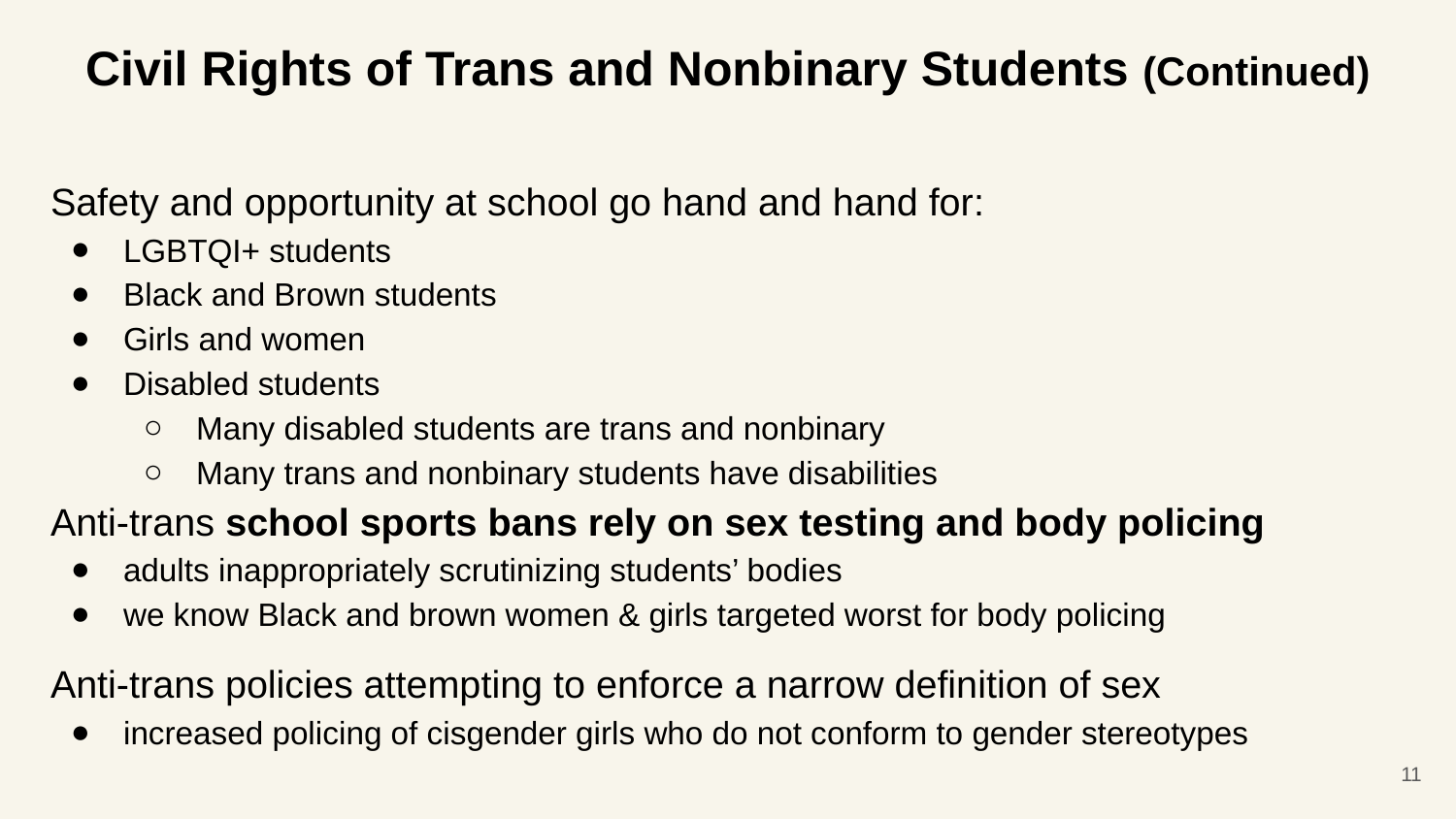

# Civil Rights of Trans and Nonbinary Students (Continued)
Safety and opportunity at school go hand and hand for:
LGBTQI+ students
Black and Brown students
Girls and women
Disabled students
Many disabled students are trans and nonbinary
Many trans and nonbinary students have disabilities
Anti-trans school sports bans rely on sex testing and body policing
adults inappropriately scrutinizing students’ bodies
we know Black and brown women & girls targeted worst for body policing
Anti-trans policies attempting to enforce a narrow definition of sex
increased policing of cisgender girls who do not conform to gender stereotypes
11